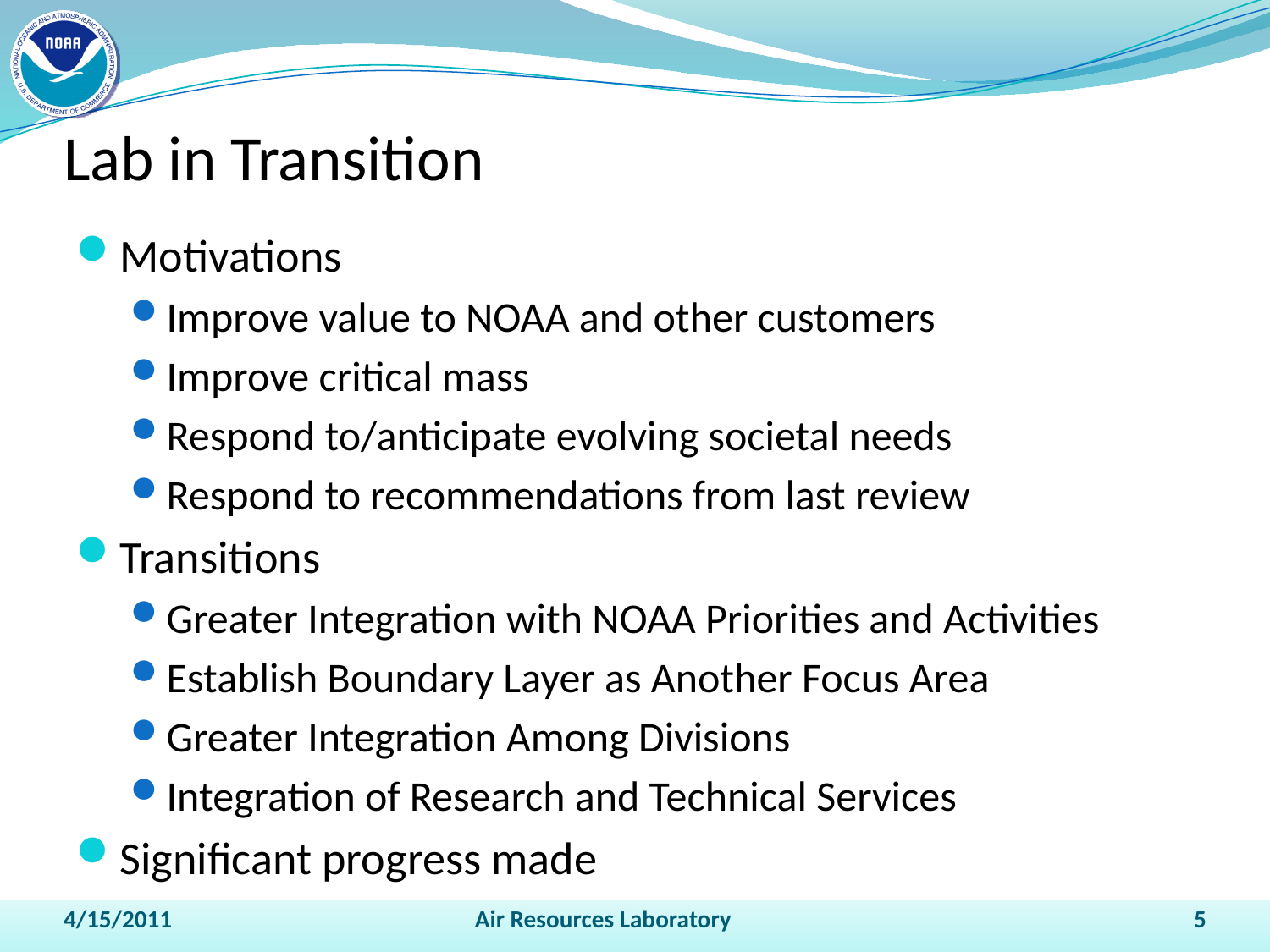

# Lab in Transition
Motivations
Improve value to NOAA and other customers
Improve critical mass
Respond to/anticipate evolving societal needs
Respond to recommendations from last review
Transitions
Greater Integration with NOAA Priorities and Activities
Establish Boundary Layer as Another Focus Area
Greater Integration Among Divisions
Integration of Research and Technical Services
Significant progress made
4/15/2011
Air Resources Laboratory
5